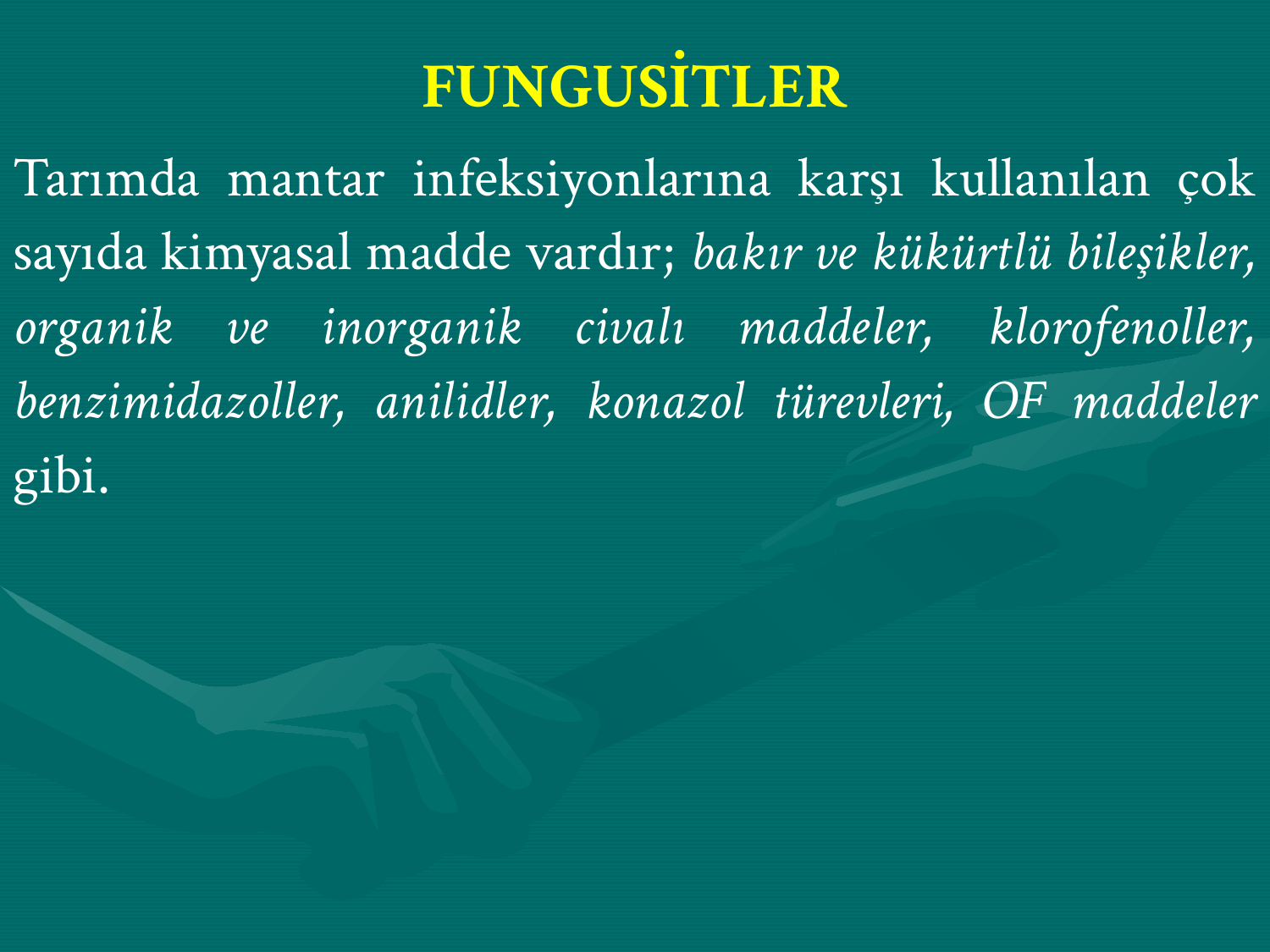

# FUNGUSİTLER
Tarımda mantar infeksiyonlarına karşı kullanılan çok sayıda kimyasal madde vardır; bakır ve kükürtlü bileşikler, organik ve inorganik civalı maddeler, klorofenoller, benzimidazoller, anilidler, konazol türevleri, OF maddeler gibi.